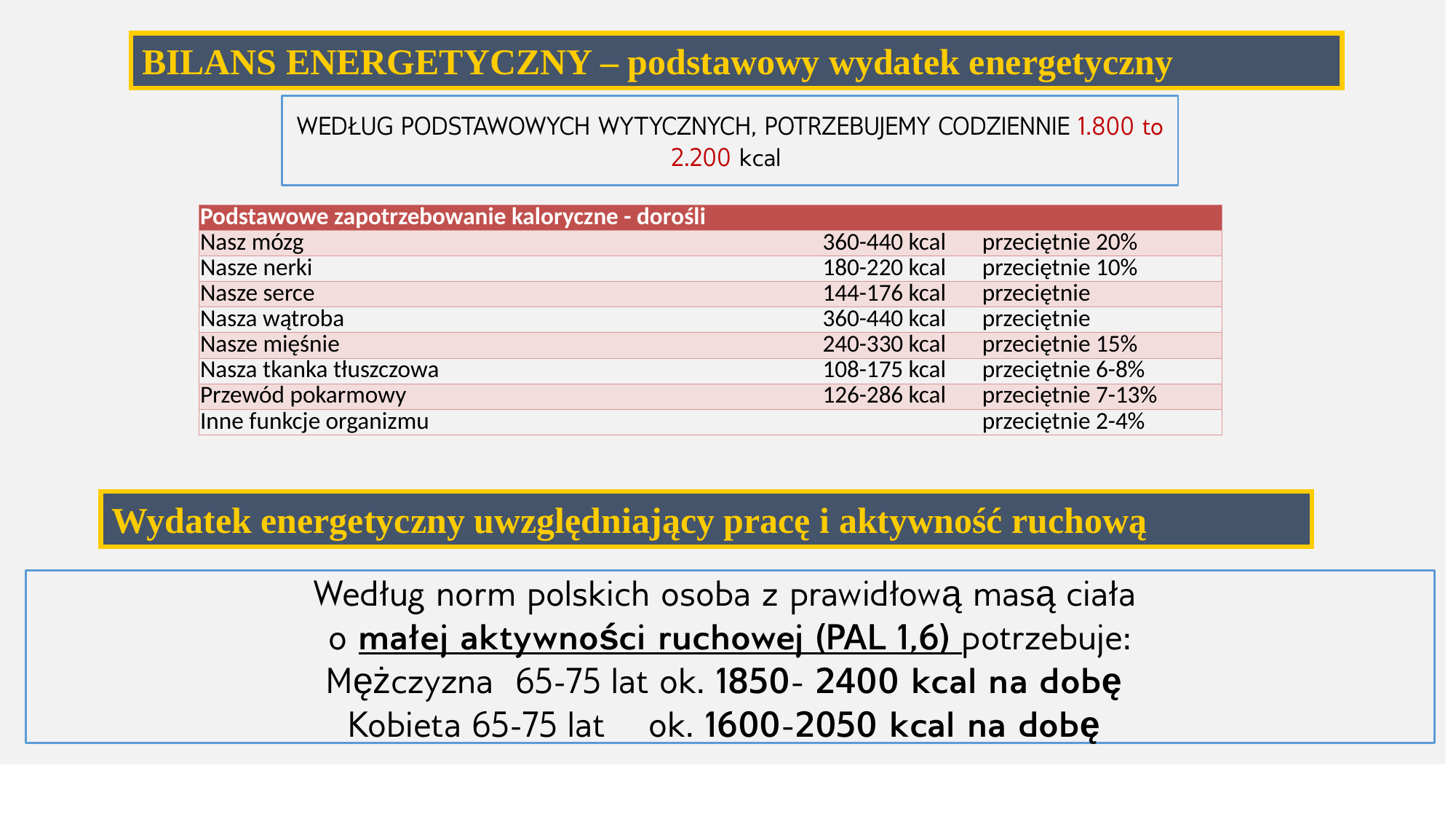

BILANS ENERGETYCZNY – podstawowy wydatek energetyczny
WEDŁUG PODSTAWOWYCH WYTYCZNYCH, POTRZEBUJEMY CODZIENNIE 1.800 to 2.200 kcal

| Podstawowe zapotrzebowanie kaloryczne - dorośli |  |  |
| --- | --- | --- |
| Nasz mózg | 360-440 kcal | przeciętnie 20% |
| Nasze nerki | 180-220 kcal | przeciętnie 10% |
| Nasze serce | 144-176 kcal | przeciętnie |
| Nasza wątroba | 360-440 kcal | przeciętnie |
| Nasze mięśnie | 240-330 kcal | przeciętnie 15% |
| Nasza tkanka tłuszczowa | 108-175 kcal | przeciętnie 6-8% |
| Przewód pokarmowy | 126-286 kcal | przeciętnie 7-13% |
| Inne funkcje organizmu |  | przeciętnie 2-4% |

Wydatek energetyczny uwzględniający pracę i aktywność ruchową
Według norm polskich osoba z prawidłową masą ciała
o małej aktywności ruchowej (PAL 1,6) potrzebuje:
Mężczyzna  65-75 lat ok. 1850- 2400 kcal na dobę
Kobieta 65-75 lat    ok. 1600-2050 kcal na dobę